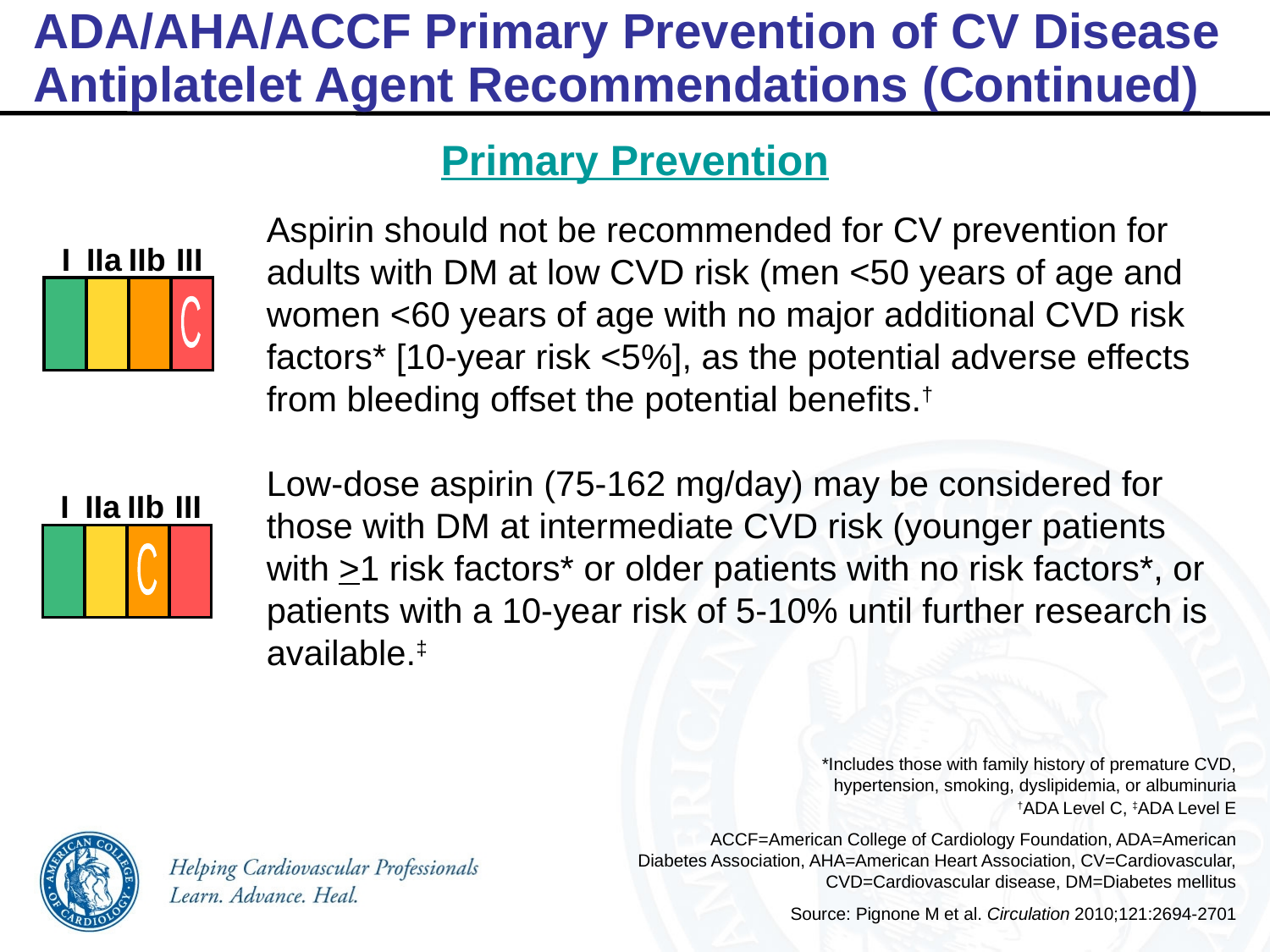

ADA/AHA/ACCF Primary Prevention of CV Disease
Antiplatelet Agent Recommendations (Continued)
Primary Prevention
Aspirin should not be recommended for CV prevention for adults with DM at low CVD risk (men <50 years of age and women <60 years of age with no major additional CVD risk factors* [10-year risk <5%], as the potential adverse effects from bleeding offset the potential benefits.†

Low-dose aspirin (75-162 mg/day) may be considered for those with DM at intermediate CVD risk (younger patients with >1 risk factors* or older patients with no risk factors*, or patients with a 10-year risk of 5-10% until further research is available.‡
I
IIa
IIb
III

C
I
IIa
IIb
III

C
*Includes those with family history of premature CVD,
 hypertension, smoking, dyslipidemia, or albuminuria
†ADA Level C, ‡ADA Level E
ACCF=American College of Cardiology Foundation, ADA=American Diabetes Association, AHA=American Heart Association, CV=Cardiovascular, CVD=Cardiovascular disease, DM=Diabetes mellitus
Source: Pignone M et al. Circulation 2010;121:2694-2701